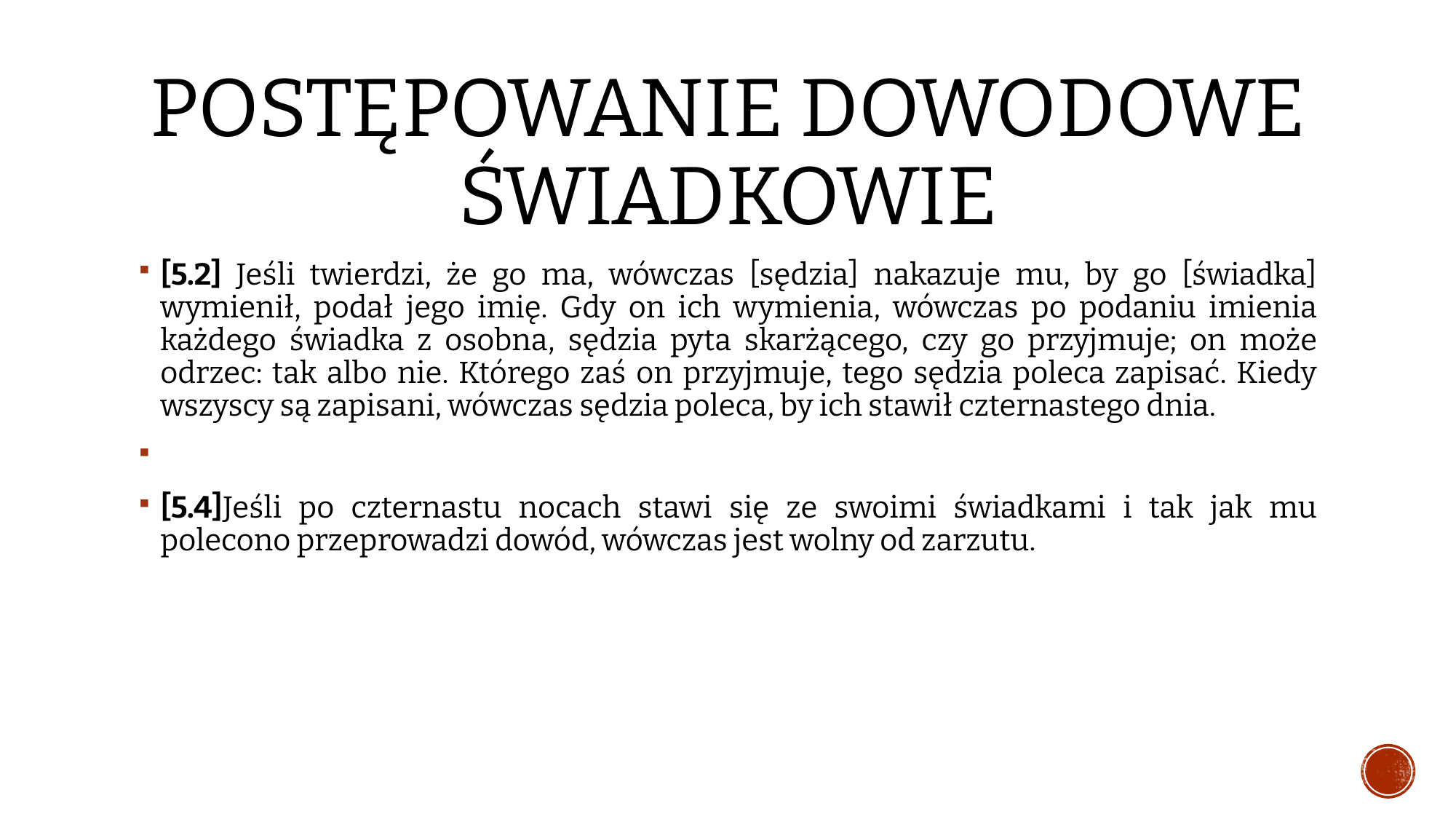

# Postępowanie dowodowe świadkowie
[5.2] Jeśli twierdzi, że go ma, wówczas [sędzia] nakazuje mu, by go [świadka] wymienił, podał jego imię. Gdy on ich wymienia, wówczas po podaniu imienia każdego świadka z osobna, sędzia pyta skarżącego, czy go przyjmuje; on może odrzec: tak albo nie. Którego zaś on przyjmuje, tego sędzia poleca zapisać. Kiedy wszyscy są zapisani, wówczas sędzia poleca, by ich stawił czternastego dnia.

[5.4]Jeśli po czternastu nocach stawi się ze swoimi świadkami i tak jak mu polecono przeprowadzi dowód, wówczas jest wolny od zarzutu.